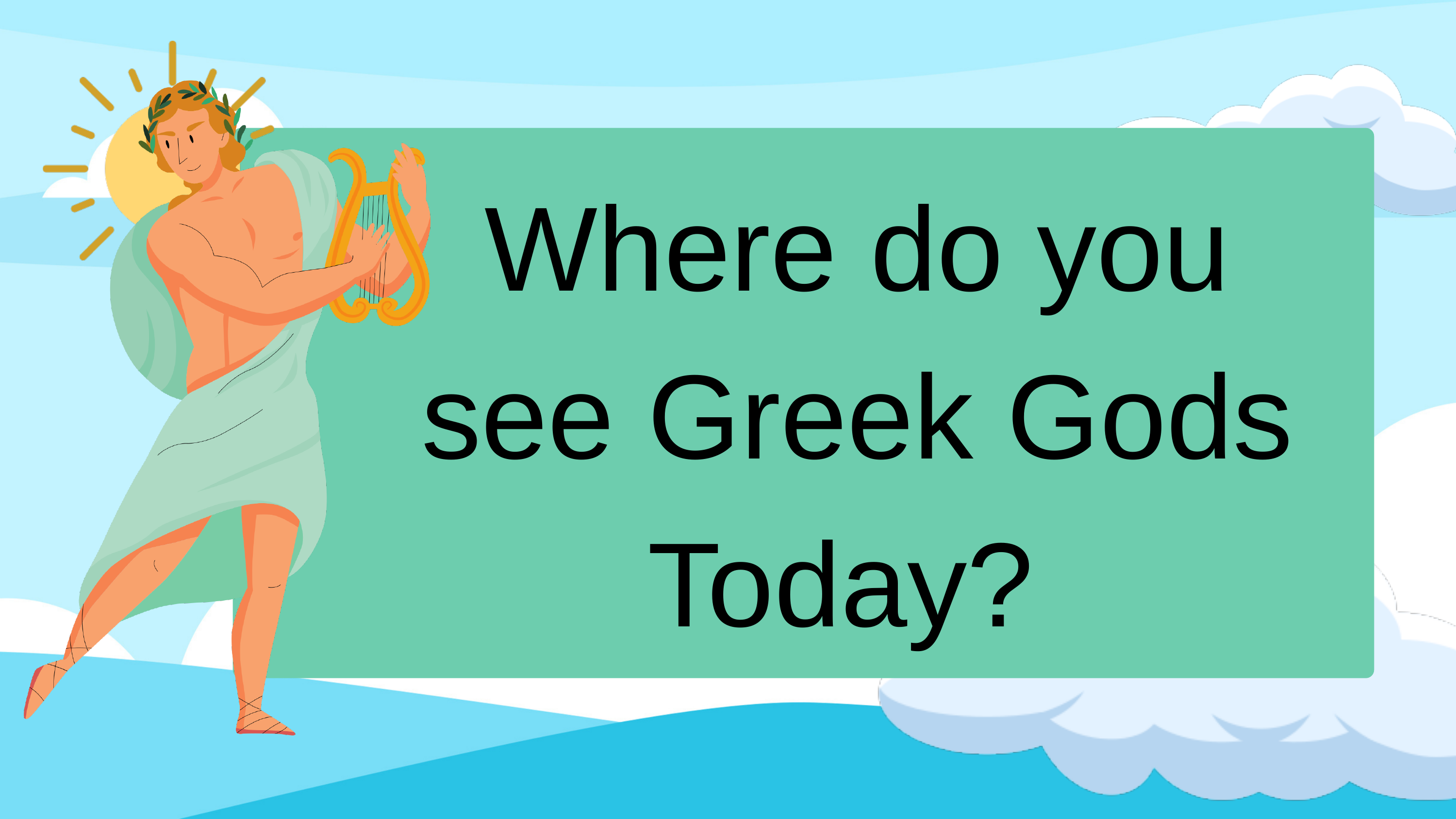

Where do you see Greek Gods Today?